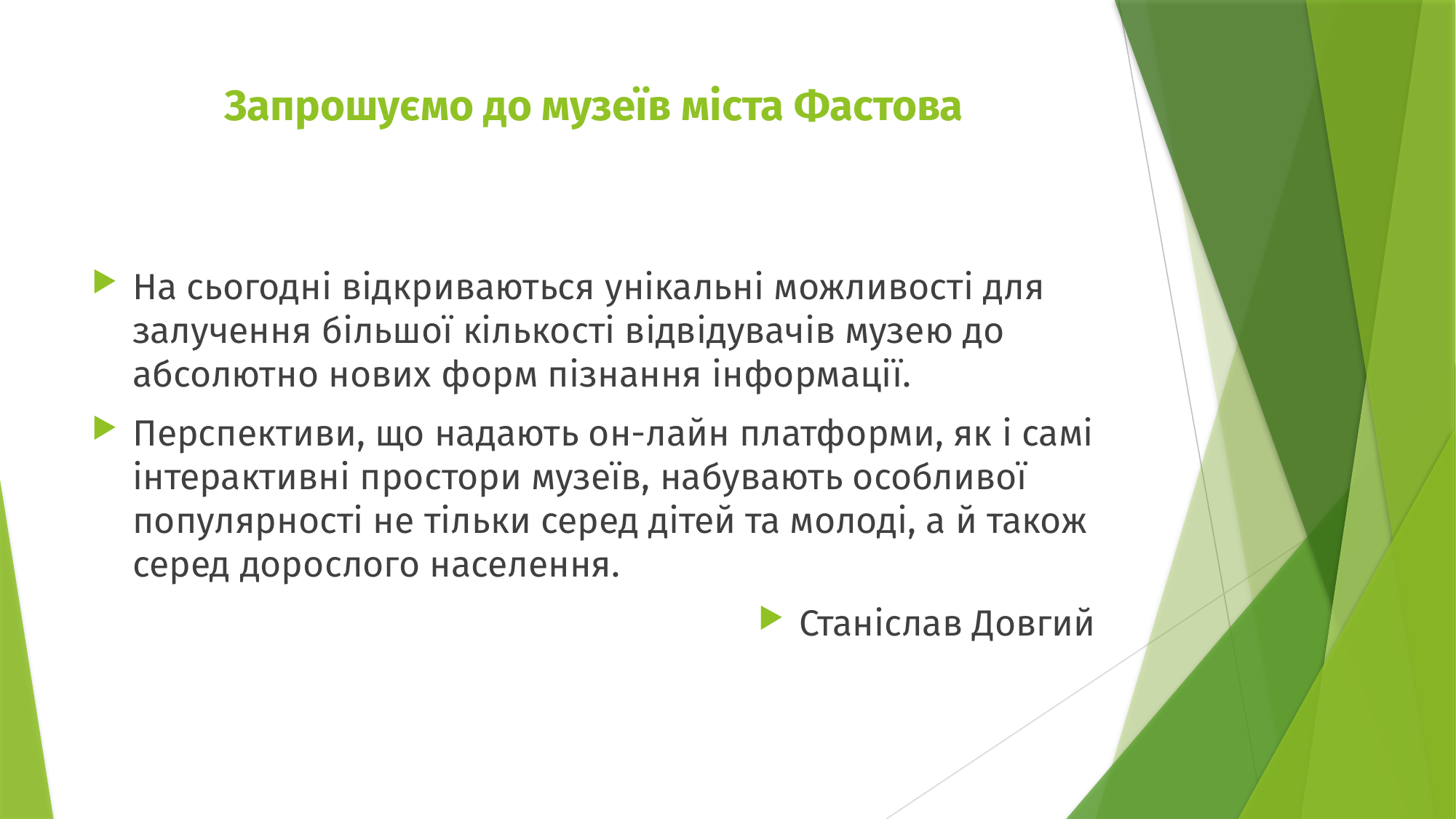

# Запрошуємо до музеїв міста Фастова
На сьогодні відкриваються унікальні можливості для залучення більшої кількості відвідувачів музею до абсолютно нових форм пізнання інформації.
Перспективи, що надають он-лайн платформи, як і самі інтерактивні простори музеїв, набувають особливої популярності не тільки серед дітей та молоді, а й також серед дорослого населення.
Станіслав Довгий